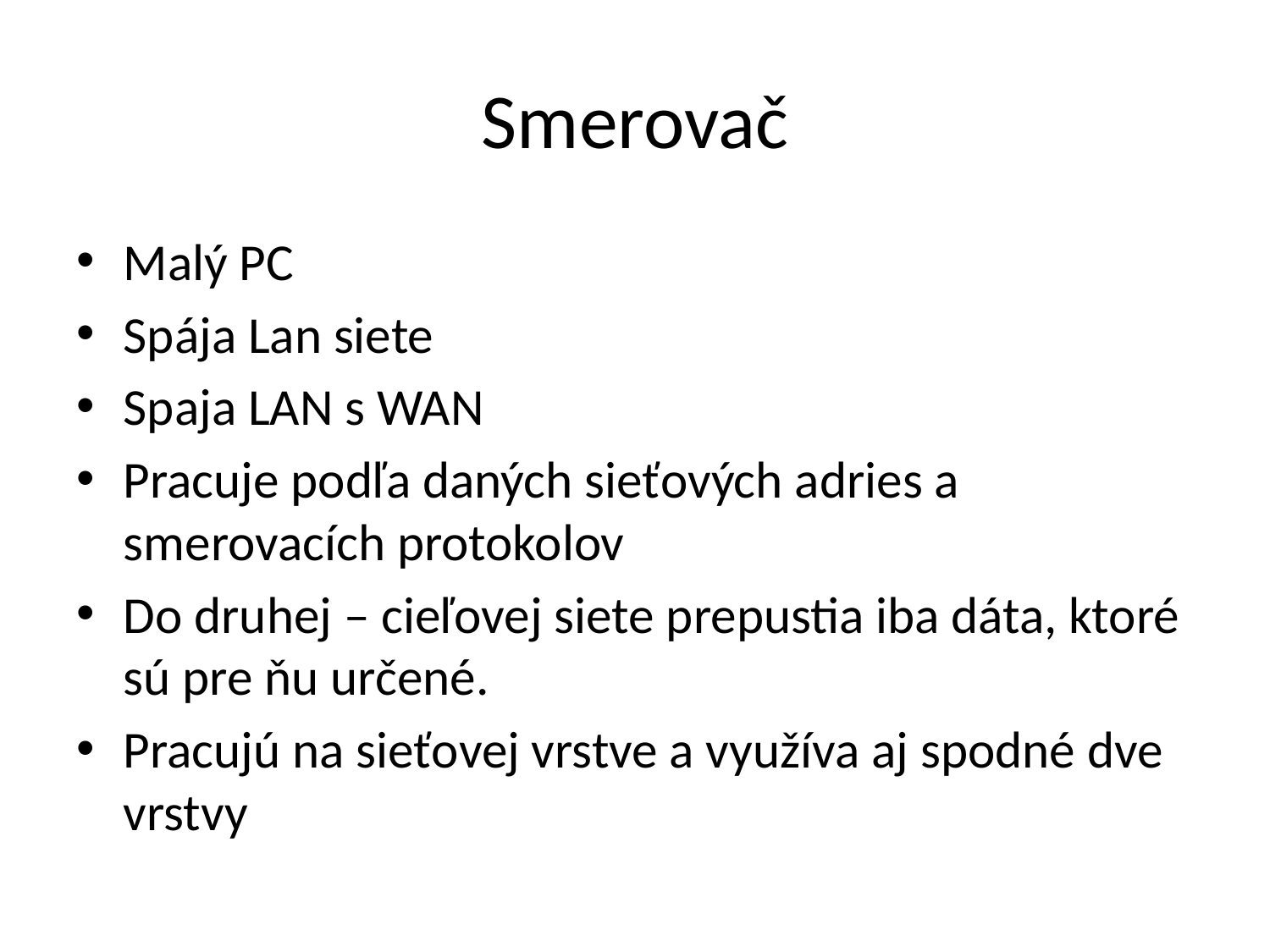

# Smerovač
Malý PC
Spája Lan siete
Spaja LAN s WAN
Pracuje podľa daných sieťových adries a smerovacích protokolov
Do druhej – cieľovej siete prepustia iba dáta, ktoré sú pre ňu určené.
Pracujú na sieťovej vrstve a využíva aj spodné dve vrstvy